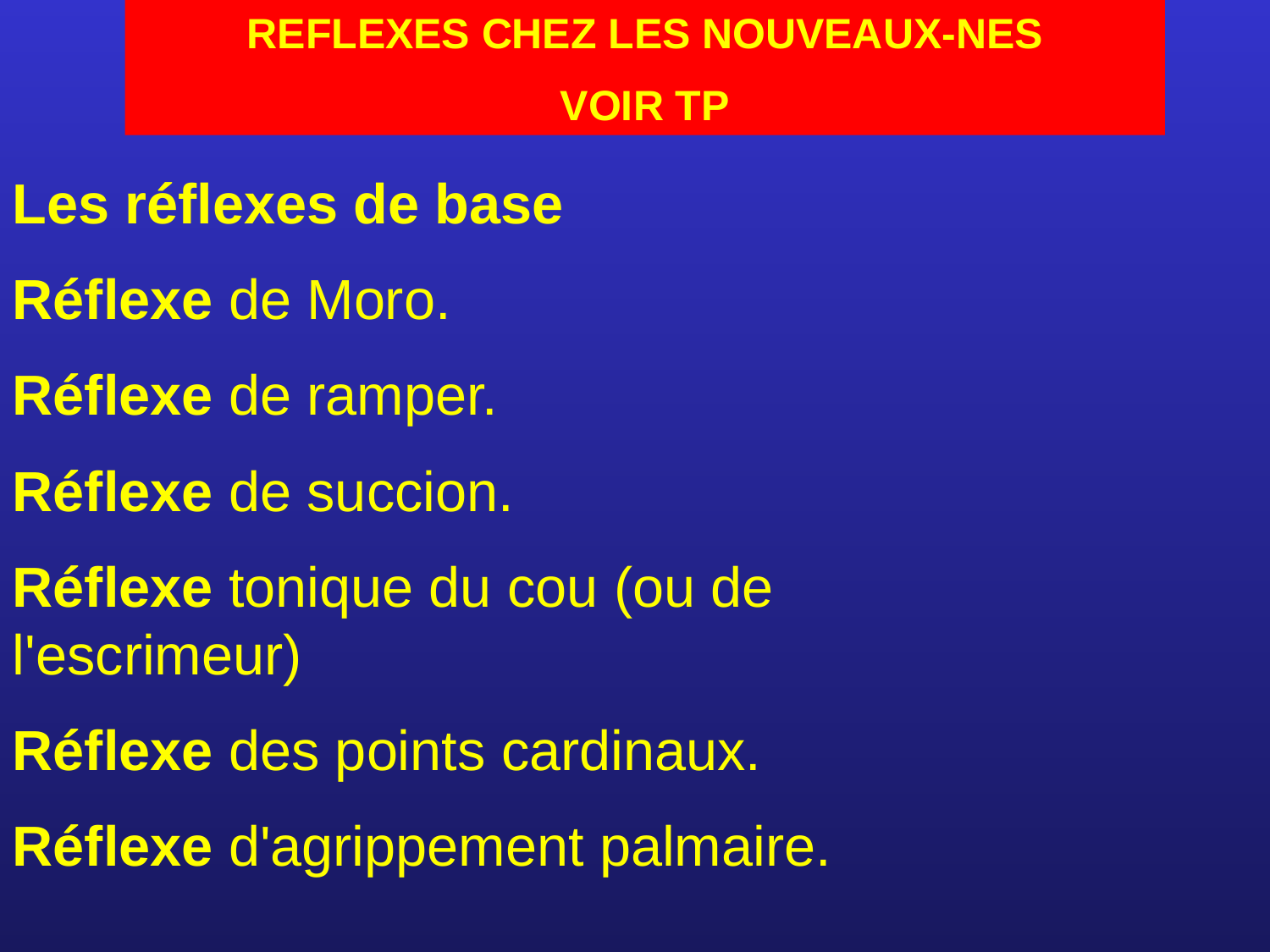

REFLEXES CHEZ LES NOUVEAUX-NES
VOIR TP
Les réflexes de base
Réflexe de Moro.
Réflexe de ramper.
Réflexe de succion.
Réflexe tonique du cou (ou de l'escrimeur)
Réflexe des points cardinaux.
Réflexe d'agrippement palmaire.